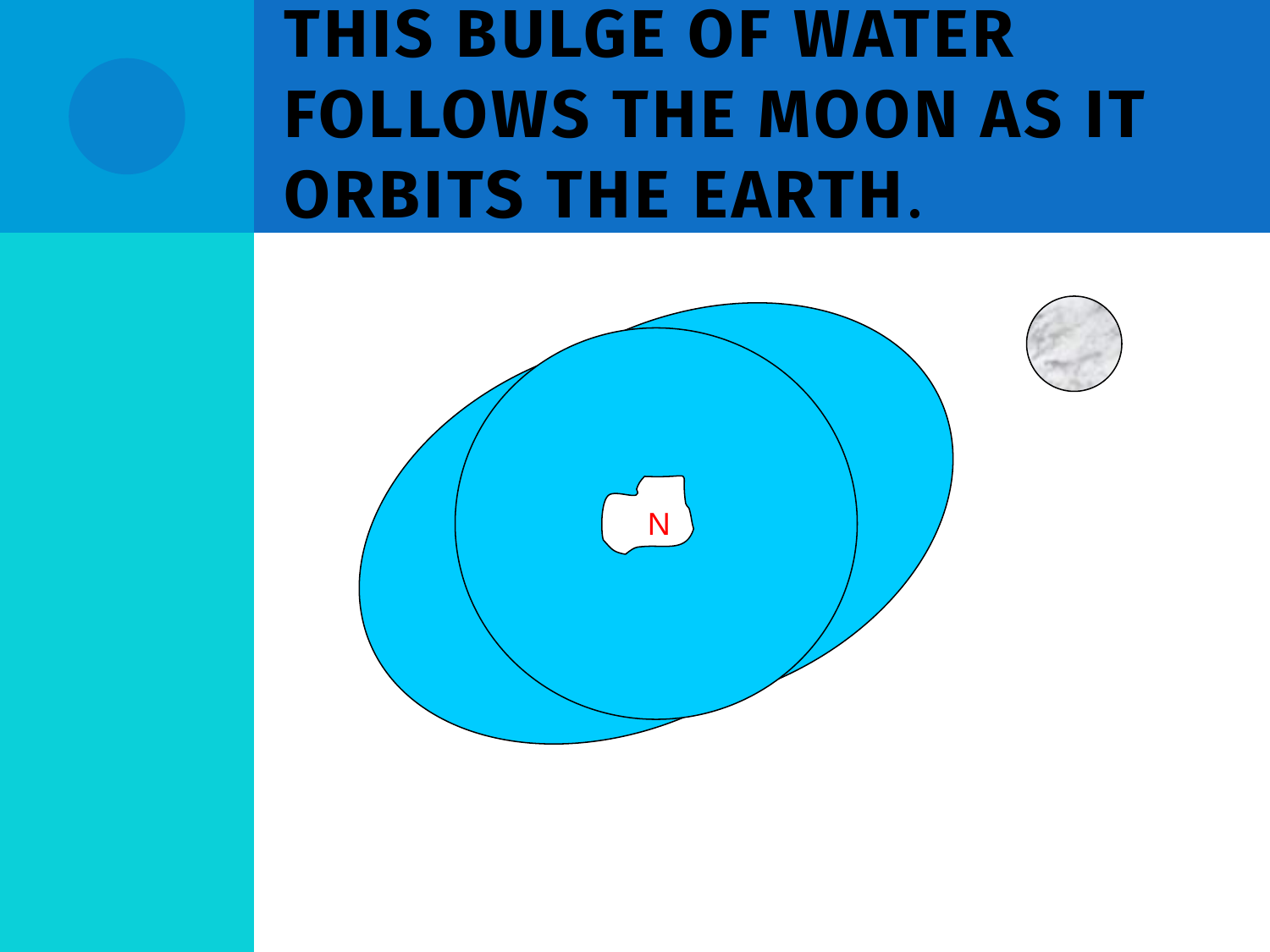

# This bulge of water follows the moon as it orbits the Earth.

N